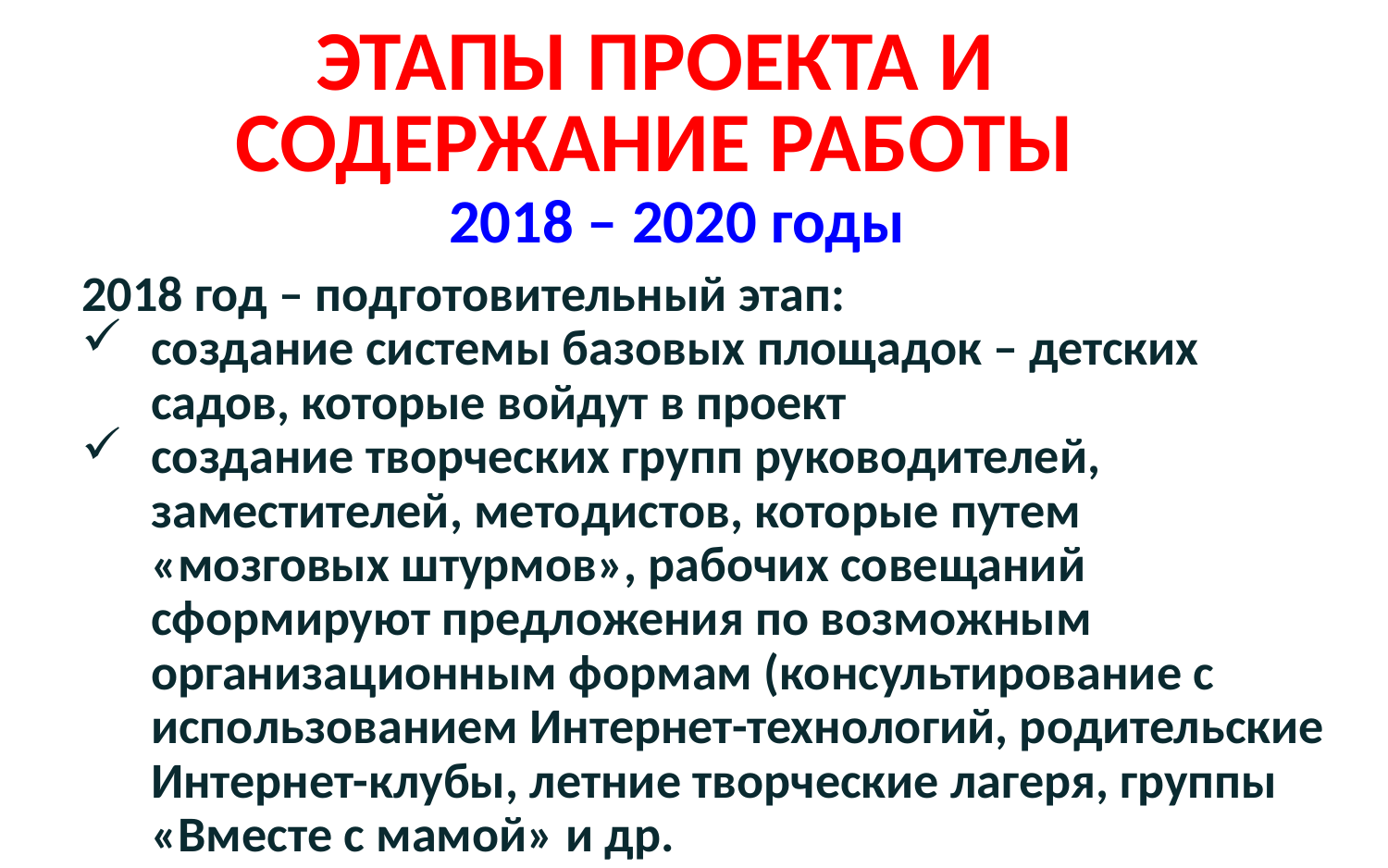

# Этапы проекта и содержание работы
2018 – 2020 годы
2018 год – подготовительный этап:
создание системы базовых площадок – детских садов, которые войдут в проект
создание творческих групп руководителей, заместителей, методистов, которые путем «мозговых штурмов», рабочих совещаний сформируют предложения по возможным организационным формам (консультирование с использованием Интернет-технологий, родительские Интернет-клубы, летние творческие лагеря, группы «Вместе с мамой» и др.
17